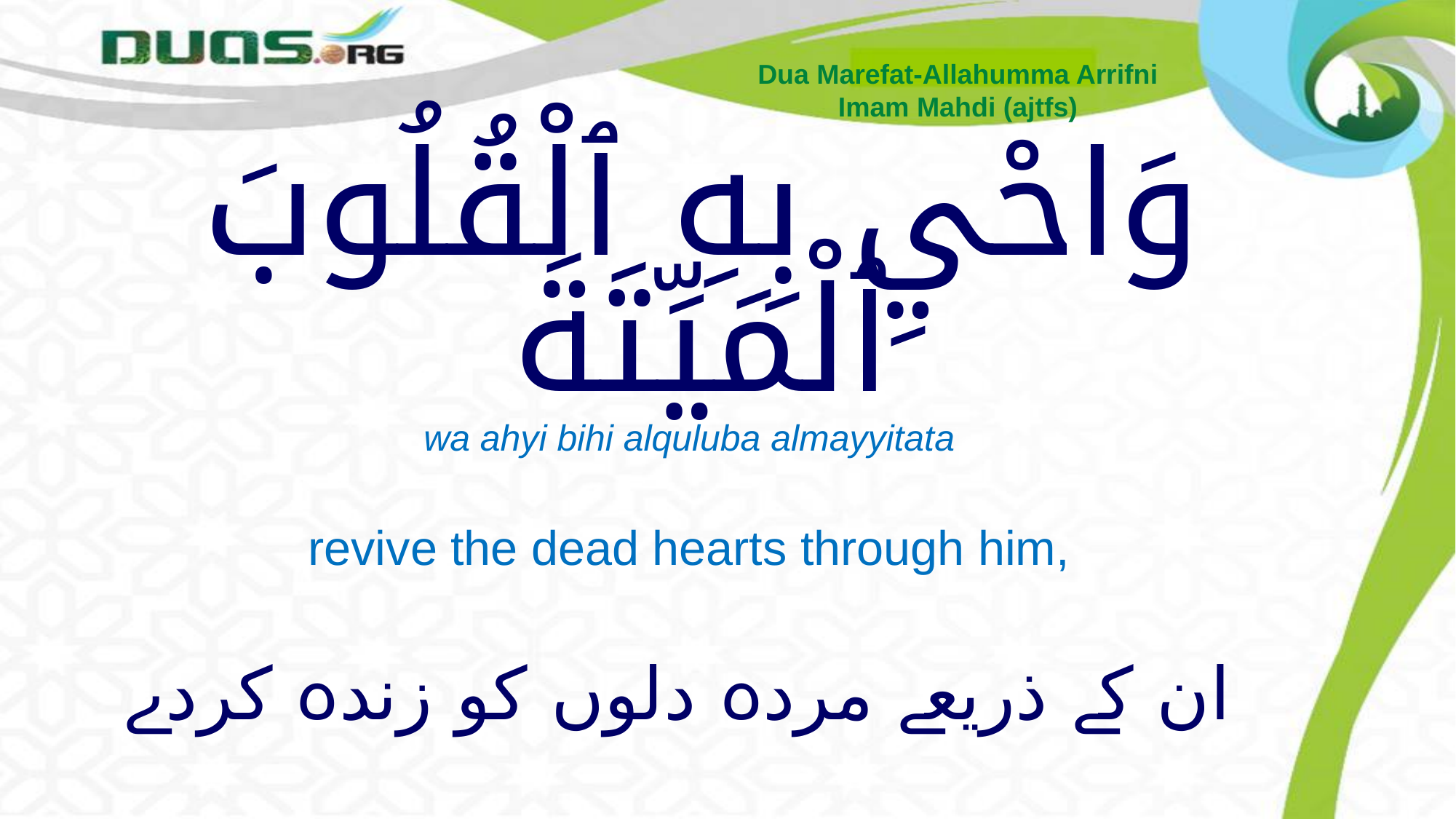

Dua Marefat-Allahumma Arrifni
Imam Mahdi (ajtfs)
# وَاحْيِ بِهِ ٱلْقُلُوبَ ٱلْمَيِّتَةَ

wa ahyi bihi alquluba almayyitata

revive the dead hearts through him,
ان کے ذریعے مردہ دلوں کو زندہ کردے